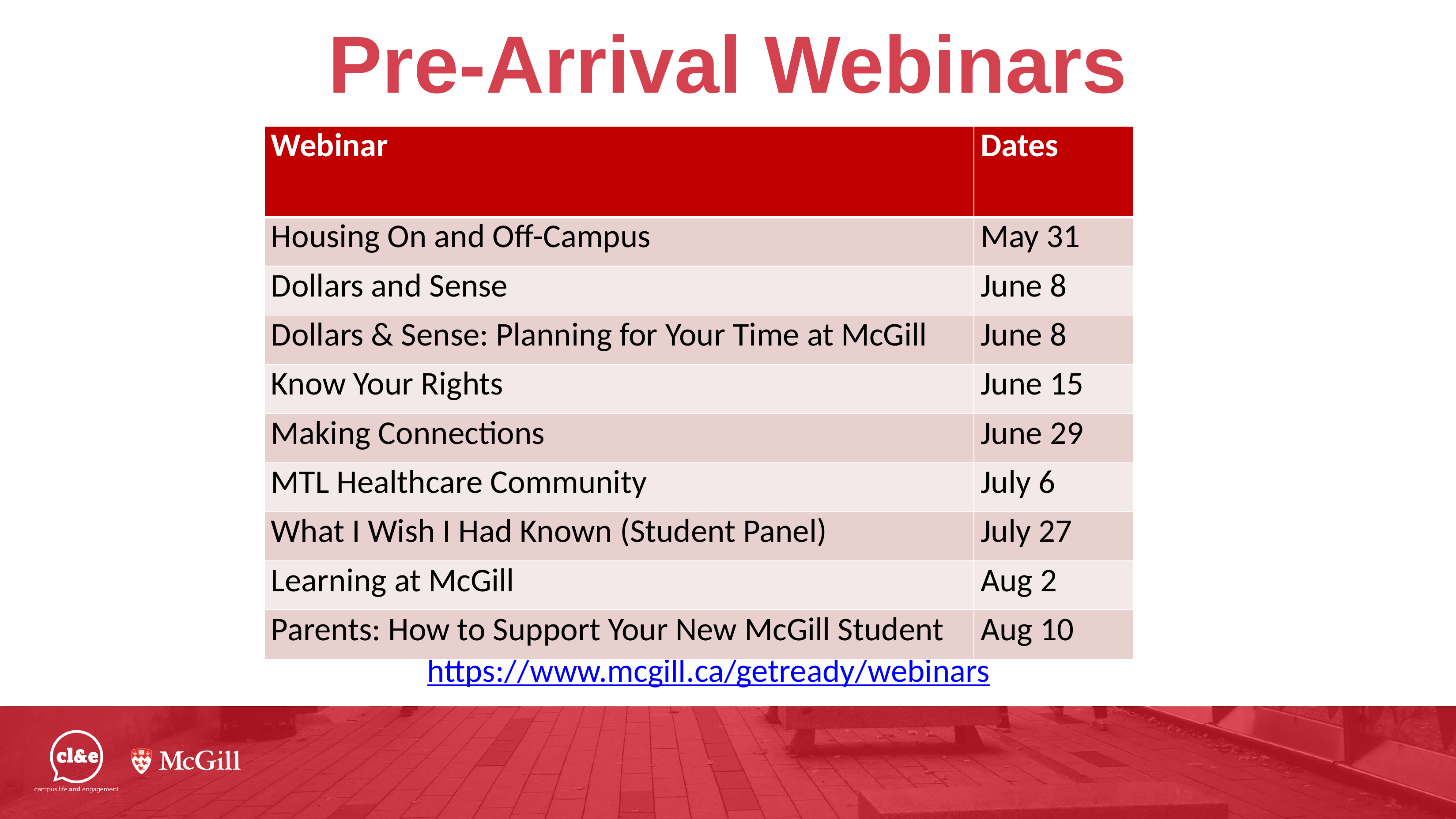

# Pre-Arrival Webinars
| Webinar | Dates |
| --- | --- |
| Housing On and Off-Campus | May 31 |
| Dollars and Sense | June 8 |
| Dollars & Sense: Planning for Your Time at McGill | June 8 |
| Know Your Rights | June 15 |
| Making Connections | June 29 |
| MTL Healthcare Community | July 6 |
| What I Wish I Had Known (Student Panel) | July 27 |
| Learning at McGill | Aug 2 |
| Parents: How to Support Your New McGill Student | Aug 10 |
https://www.mcgill.ca/getready/webinars